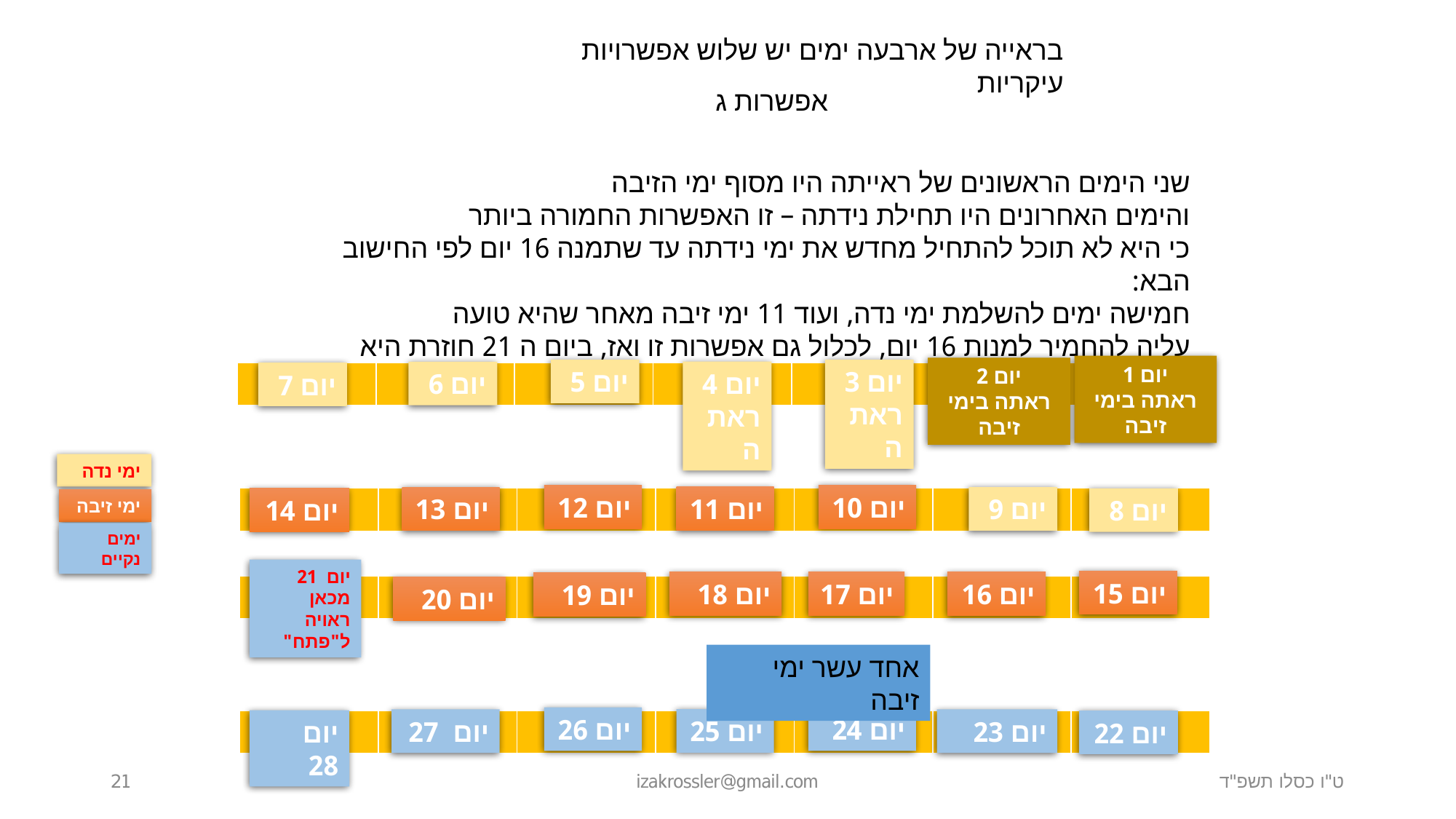

בראייה של ארבעה ימים יש שלוש אפשרויות עיקריות
אפשרות ג
שני הימים הראשונים של ראייתה היו מסוף ימי הזיבה
והימים האחרונים היו תחילת נידתה – זו האפשרות החמורה ביותר
כי היא לא תוכל להתחיל מחדש את ימי נידתה עד שתמנה 16 יום לפי החישוב הבא:
חמישה ימים להשלמת ימי נדה, ועוד 11 ימי זיבה מאחר שהיא טועה
עליה להחמיר למנות 16 יום, לכלול גם אפשרות זו ואז, ביום ה 21 חוזרת היא לפתחה
יום 1
ראתה בימי זיבה
יום 2
ראתה בימי זיבה
יום 5
יום 3 ראתה
יום 4 ראתה
יום 6
|  |  |  |  |  |  |  |
| --- | --- | --- | --- | --- | --- | --- |
יום 7
ימי נדה
ימי זיבה
ימים נקיים
יום 12
יום 10
יום 11
יום 13
יום 9
|  |  |  |  |  |  |  |
| --- | --- | --- | --- | --- | --- | --- |
יום 14
יום 8
יום  21
מכאן ראויה ל"פתח"
יום 15
יום 18
יום 17
יום 16
יום 19
|  |  |  |  |  |  |  |
| --- | --- | --- | --- | --- | --- | --- |
יום 20
אחד עשר ימי זיבה
יום 26
יום 24
יום 25
יום  27
יום 23
|  |  |  |  |  |  |  |
| --- | --- | --- | --- | --- | --- | --- |
יום  28
יום 22
21
izakrossler@gmail.com
ט"ו כסלו תשפ"ד